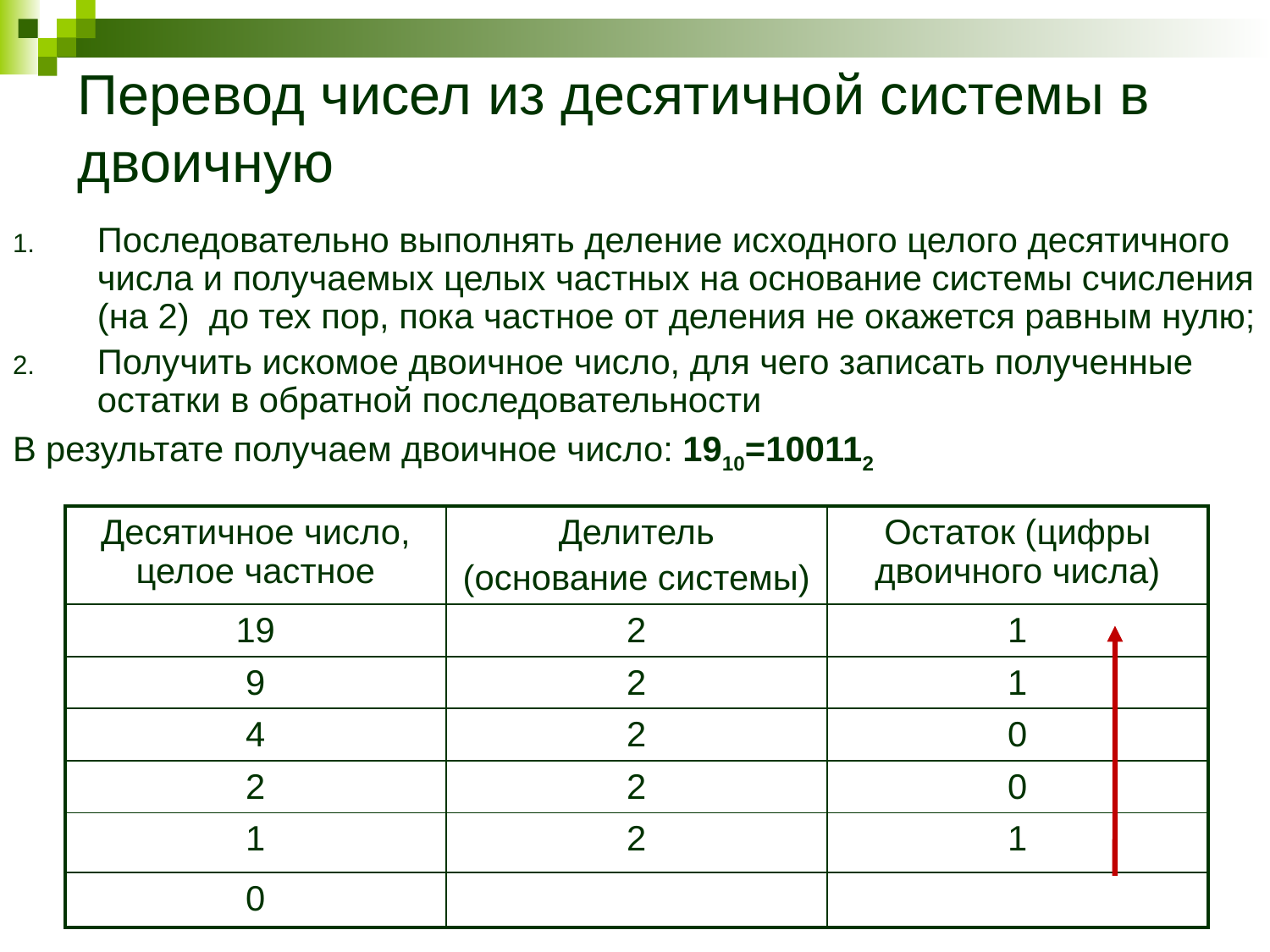

# Перевод чисел из десятичной системы в двоичную
Последовательно выполнять деление исходного целого десятичного числа и получаемых целых частных на основание системы счисления (на 2)  до тех пор, пока частное от деления не окажется равным нулю;
Получить искомое двоичное число, для чего записать полученные остатки в обратной последовательности
В результате получаем двоичное число: 1910=100112
| Десятичное число, целое частное | Делитель (основание системы) | Остаток (цифры двоичного числа) |
| --- | --- | --- |
| 19 | 2 | 1 |
| 9 | 2 | 1 |
| 4 | 2 | 0 |
| 2 | 2 | 0 |
| 1 | 2 | 1 |
| 0 |  |  |